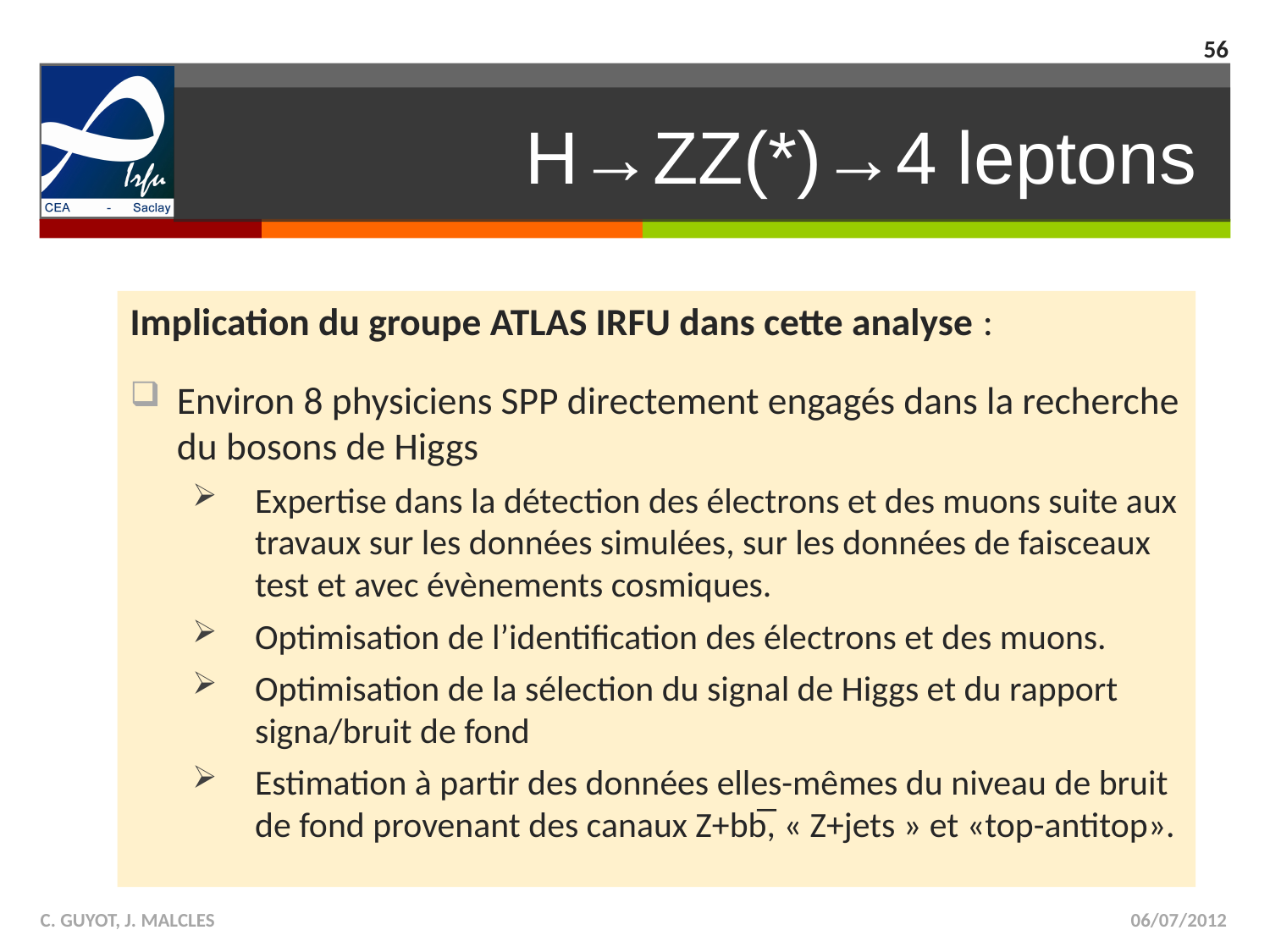

56
# H→ZZ(*)→4 leptons
Implication du groupe ATLAS IRFU dans cette analyse :
Environ 8 physiciens SPP directement engagés dans la recherche du bosons de Higgs
Expertise dans la détection des électrons et des muons suite aux travaux sur les données simulées, sur les données de faisceaux test et avec évènements cosmiques.
Optimisation de l’identification des électrons et des muons.
Optimisation de la sélection du signal de Higgs et du rapport signa/bruit de fond
Estimation à partir des données elles-mêmes du niveau de bruit de fond provenant des canaux Z+bb̅, « Z+jets » et «top-antitop».
C. GUYOT, J. MALCLES
06/07/2012